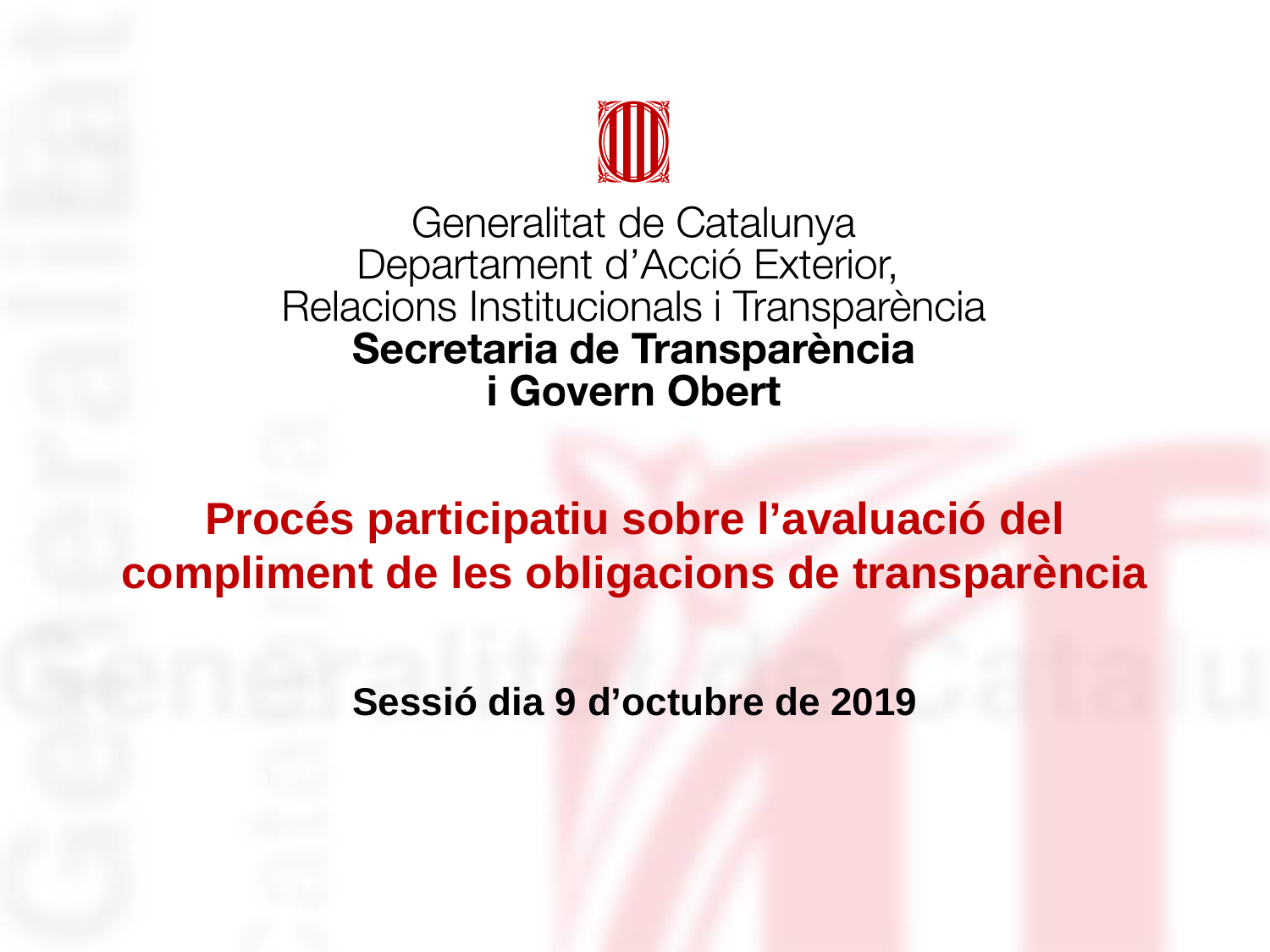

# Procés participatiu sobre l’avaluació del compliment de les obligacions de transparència
Sessió dia 9 d’octubre de 2019